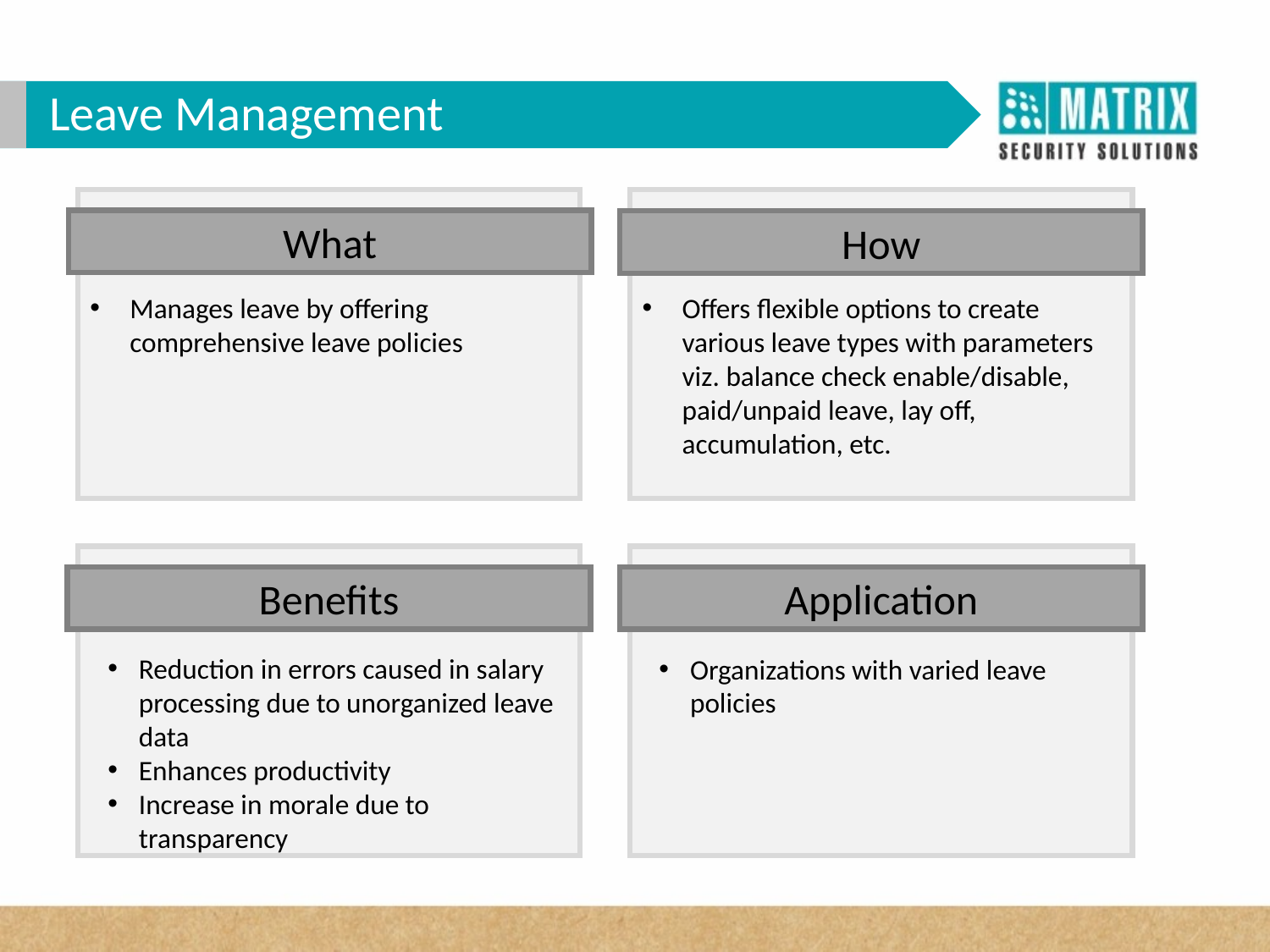

WHY VAM in Corporates?
Leave Management

What
How
Manages leave by offering comprehensive leave policies
Offers flexible options to create various leave types with parameters viz. balance check enable/disable, paid/unpaid leave, lay off, accumulation, etc.

Benefits
Application

Reduction in errors caused in salary processing due to unorganized leave data
Enhances productivity
Increase in morale due to transparency
Organizations with varied leave policies